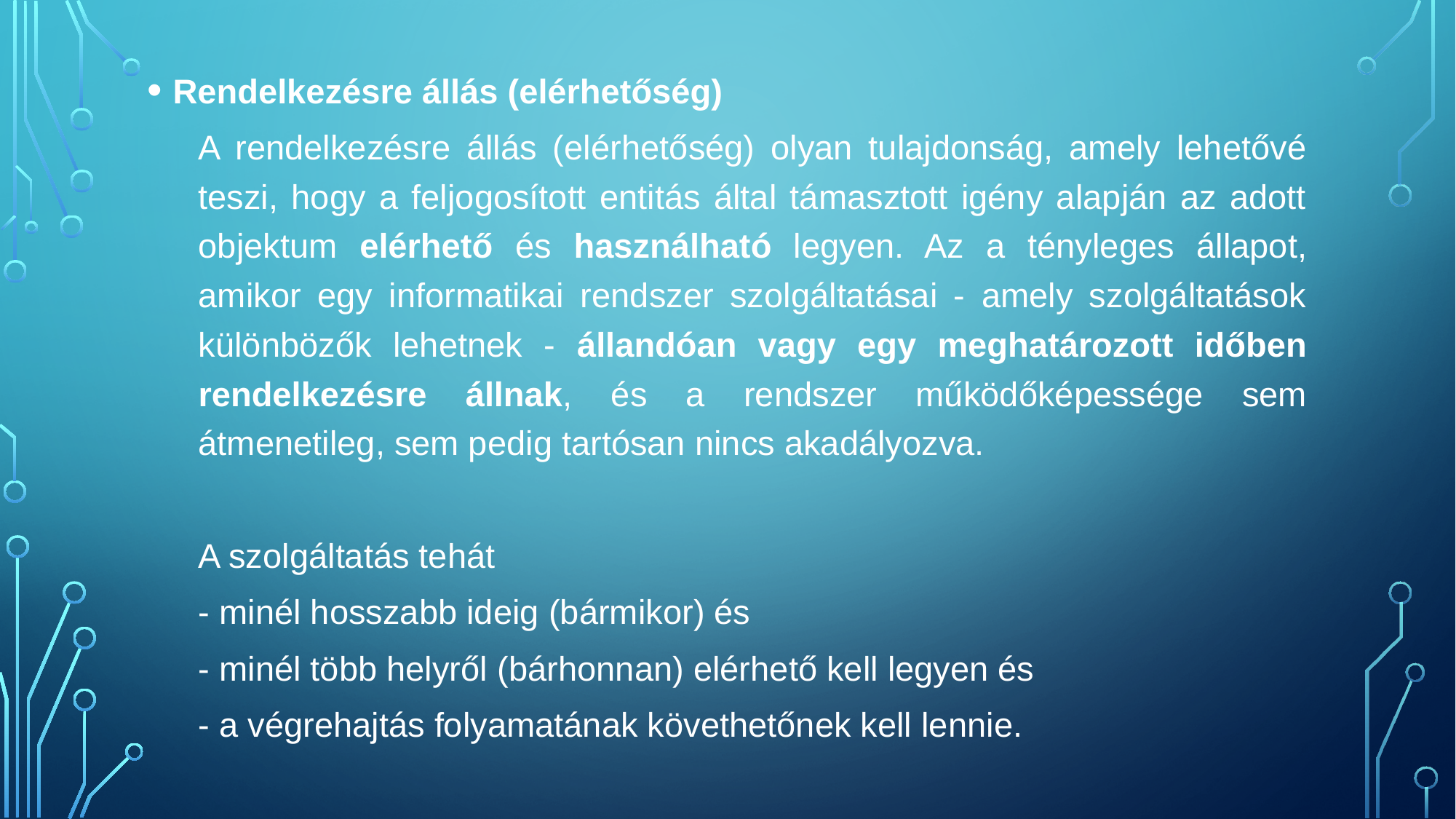

Rendelkezésre állás (elérhetőség)
A rendelkezésre állás (elérhetőség) olyan tulajdonság, amely lehetővé teszi, hogy a feljogosított entitás által támasztott igény alapján az adott objektum elérhető és használható legyen. Az a tényleges állapot, amikor egy informatikai rendszer szolgáltatásai - amely szolgáltatások különbözők lehetnek - állandóan vagy egy meghatározott időben rendelkezésre állnak, és a rendszer működőképessége sem átmenetileg, sem pedig tartósan nincs akadályozva.

A szolgáltatás tehát
- minél hosszabb ideig (bármikor) és
- minél több helyről (bárhonnan) elérhető kell legyen és
- a végrehajtás folyamatának követhetőnek kell lennie.